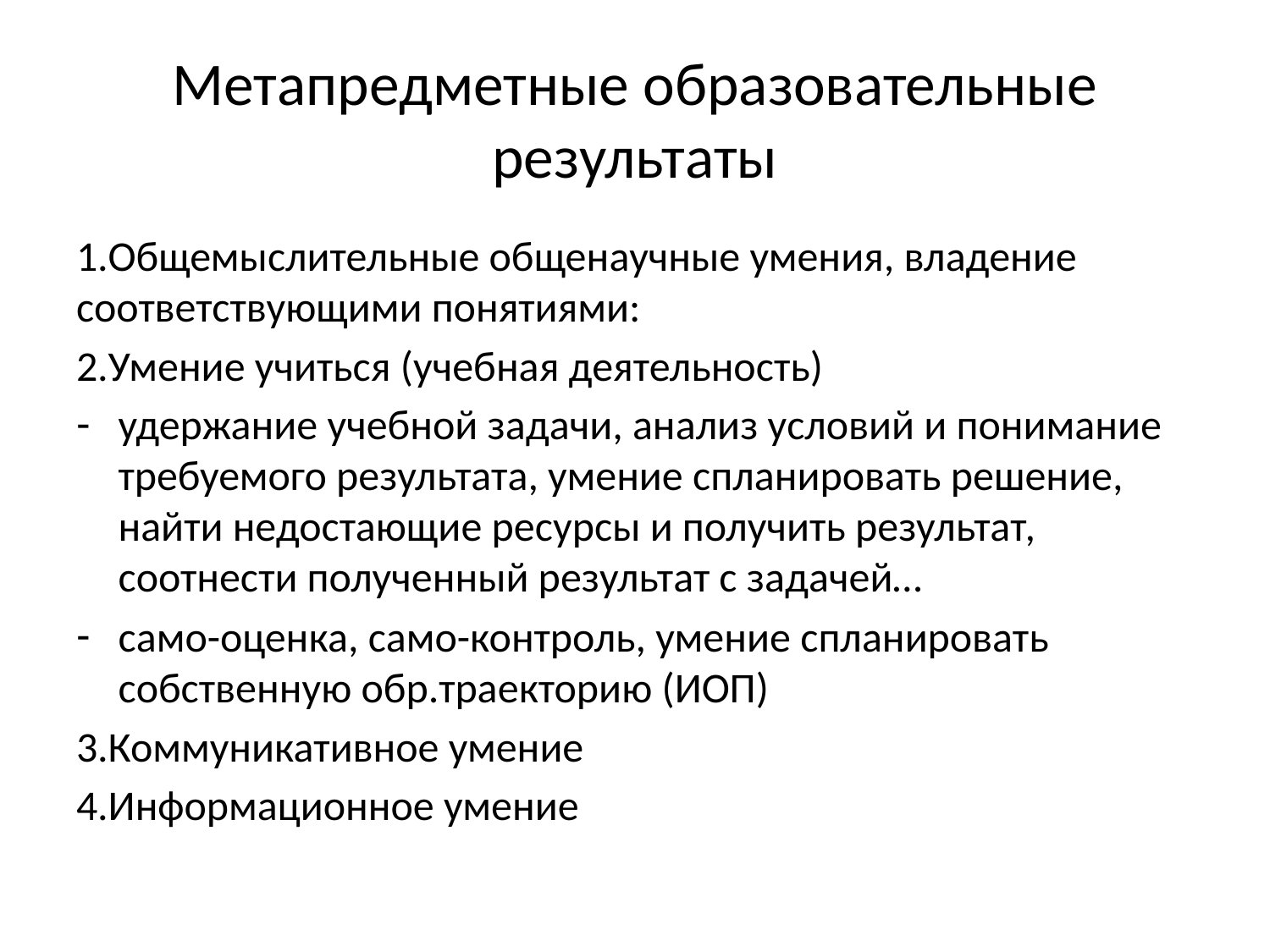

# Метапредметные образовательные результаты
1.Общемыслительные общенаучные умения, владение соответствующими понятиями:
2.Умение учиться (учебная деятельность)
удержание учебной задачи, анализ условий и понимание требуемого результата, умение спланировать решение, найти недостающие ресурсы и получить результат, соотнести полученный результат с задачей…
само-оценка, само-контроль, умение спланировать собственную обр.траекторию (ИОП)
3.Коммуникативное умение
4.Информационное умение